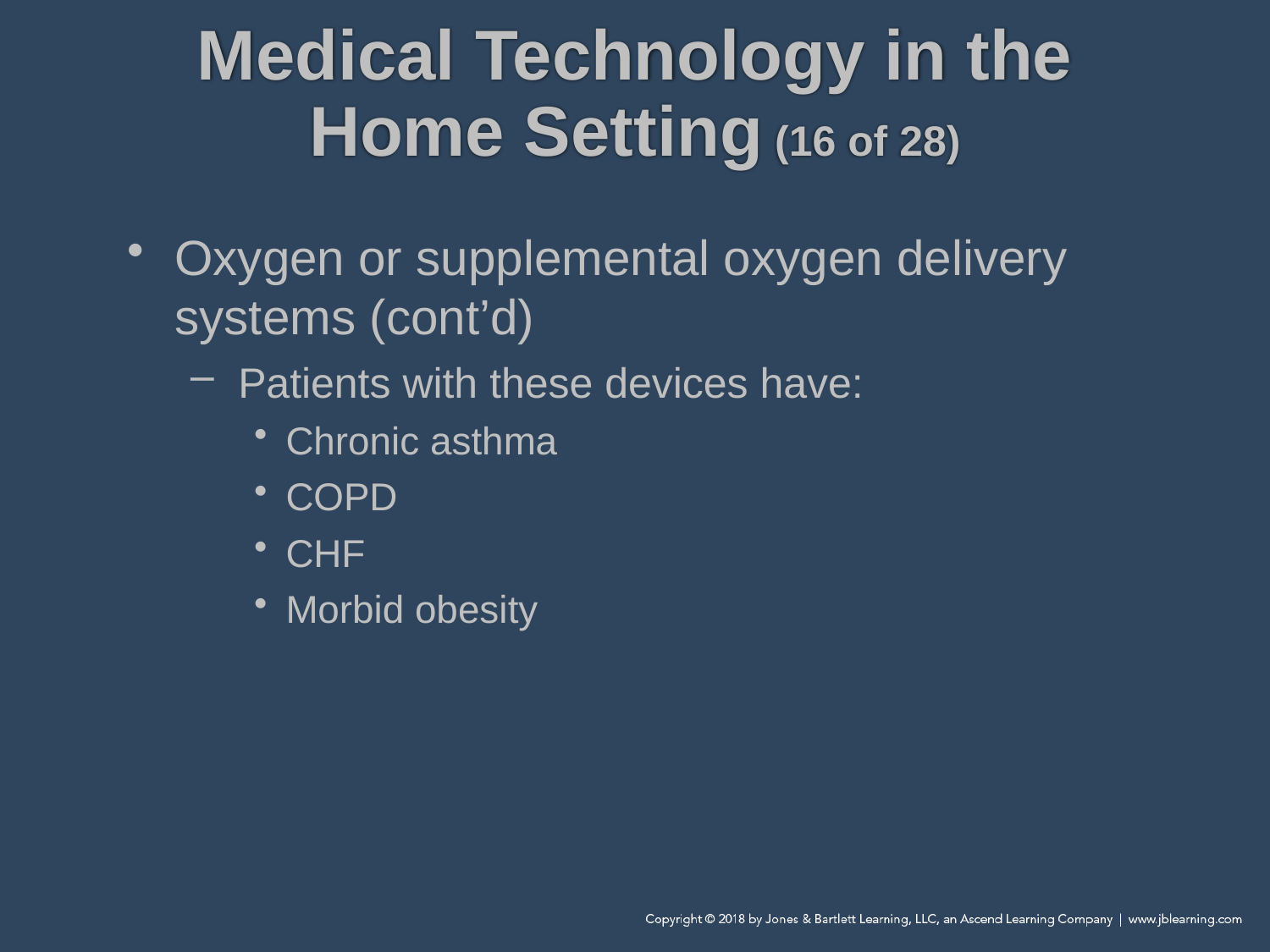

# Medical Technology in the Home Setting (16 of 28)
Oxygen or supplemental oxygen delivery systems (cont’d)
Patients with these devices have:
Chronic asthma
COPD
CHF
Morbid obesity